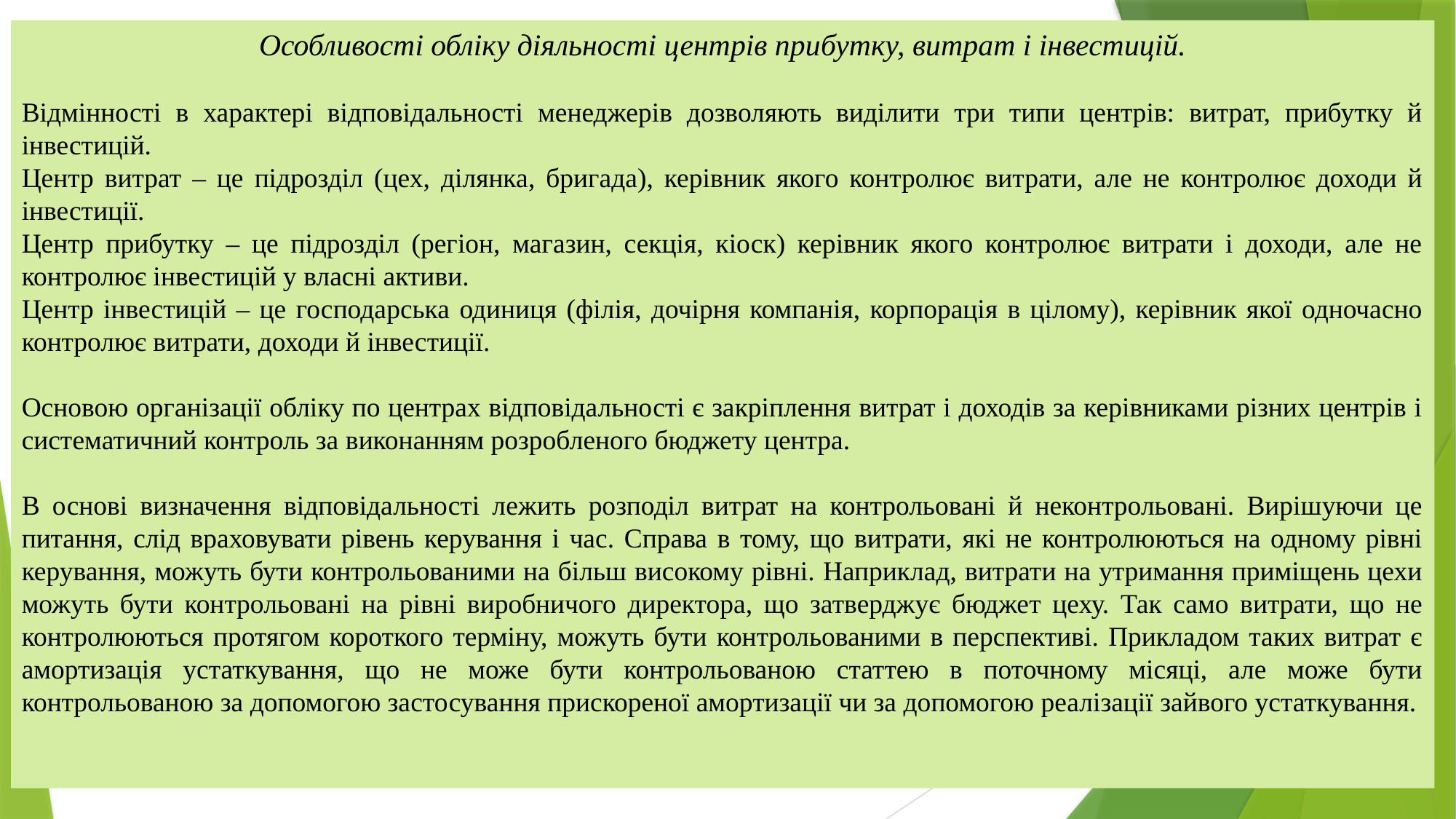

Особливості обліку діяльності центрів прибутку, витрат і інвестицій.

Відмінності в характері відповідальності менеджерів дозволяють виділити три типи центрів: витрат, прибутку й інвестицій.
Центр витрат – це підрозділ (цех, ділянка, бригада), керівник якого контролює витрати, але не контролює доходи й інвестиції.
Центр прибутку – це підрозділ (регіон, магазин, секція, кіоск) керівник якого контролює витрати і доходи, але не контролює інвестицій у власні активи.
Центр інвестицій – це господарська одиниця (філія, дочірня компанія, корпорація в цілому), керівник якої одночасно контролює витрати, доходи й інвестиції.

Основою організації обліку по центрах відповідальності є закріплення витрат і доходів за керівниками різних центрів і систематичний контроль за виконанням розробленого бюджету центра.

В основі визначення відповідальності лежить розподіл витрат на контрольовані й неконтрольовані. Вирішуючи це питання, слід враховувати рівень керування і час. Справа в тому, що витрати, які не контролюються на одному рівні керування, можуть бути контрольованими на більш високому рівні. Наприклад, витрати на утримання приміщень цехи можуть бути контрольовані на рівні виробничого директора, що затверджує бюджет цеху. Так само витрати, що не контролюються протягом короткого терміну, можуть бути контрольованими в перспективі. Прикладом таких витрат є амортизація устаткування, що не може бути контрольованою статтею в поточному місяці, але може бути контрольованою за допомогою застосування прискореної амортизації чи за допомогою реалізації зайвого устаткування.